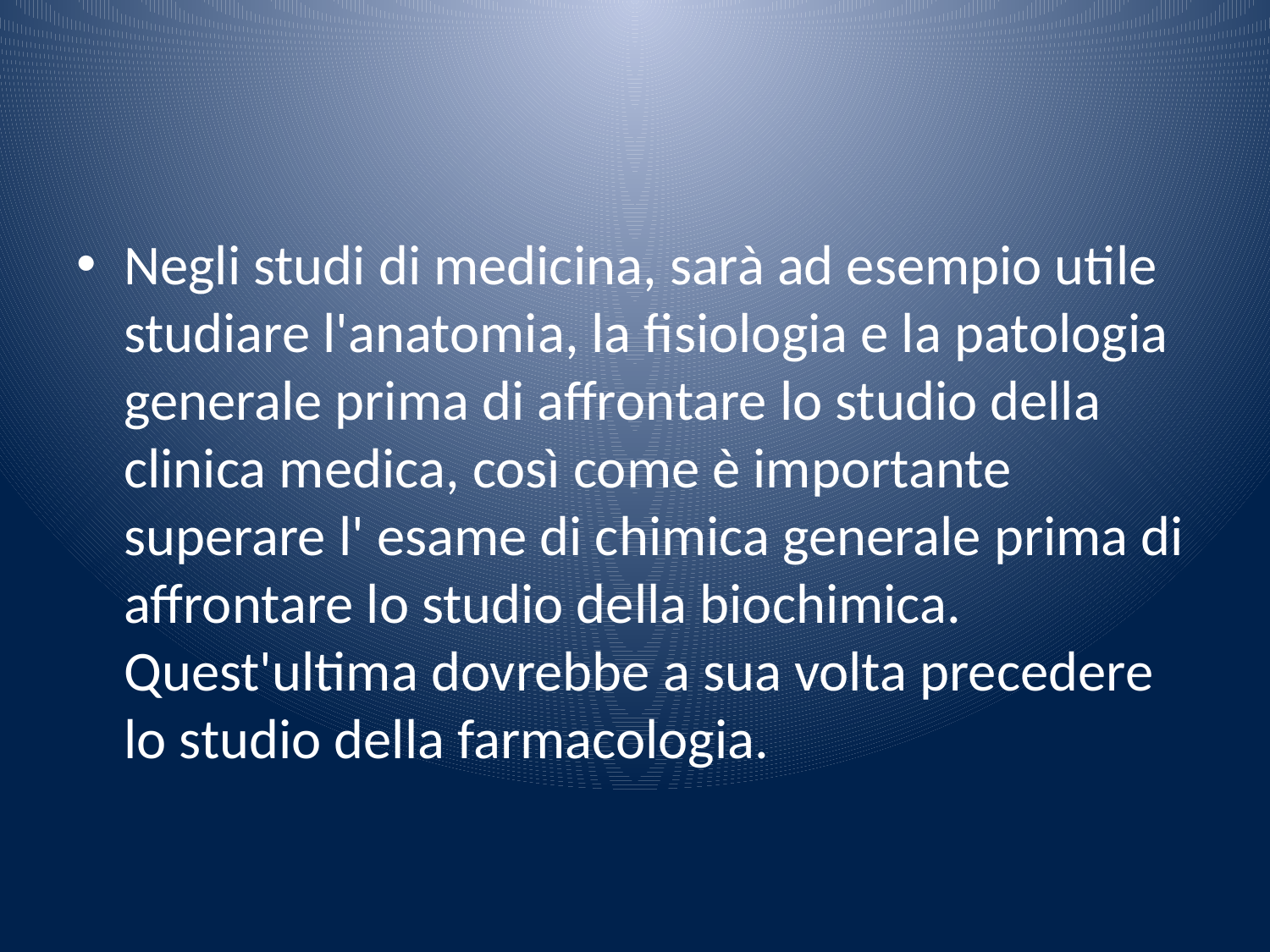

#
Negli studi di medicina, sarà ad esempio utile studiare l'anatomia, la fisiologia e la patologia generale prima di affrontare lo studio della clinica medica, così come è importante superare l' esame di chimica generale prima di affrontare lo studio della biochimica. Quest'ultima dovrebbe a sua volta precedere lo studio della farmacologia.